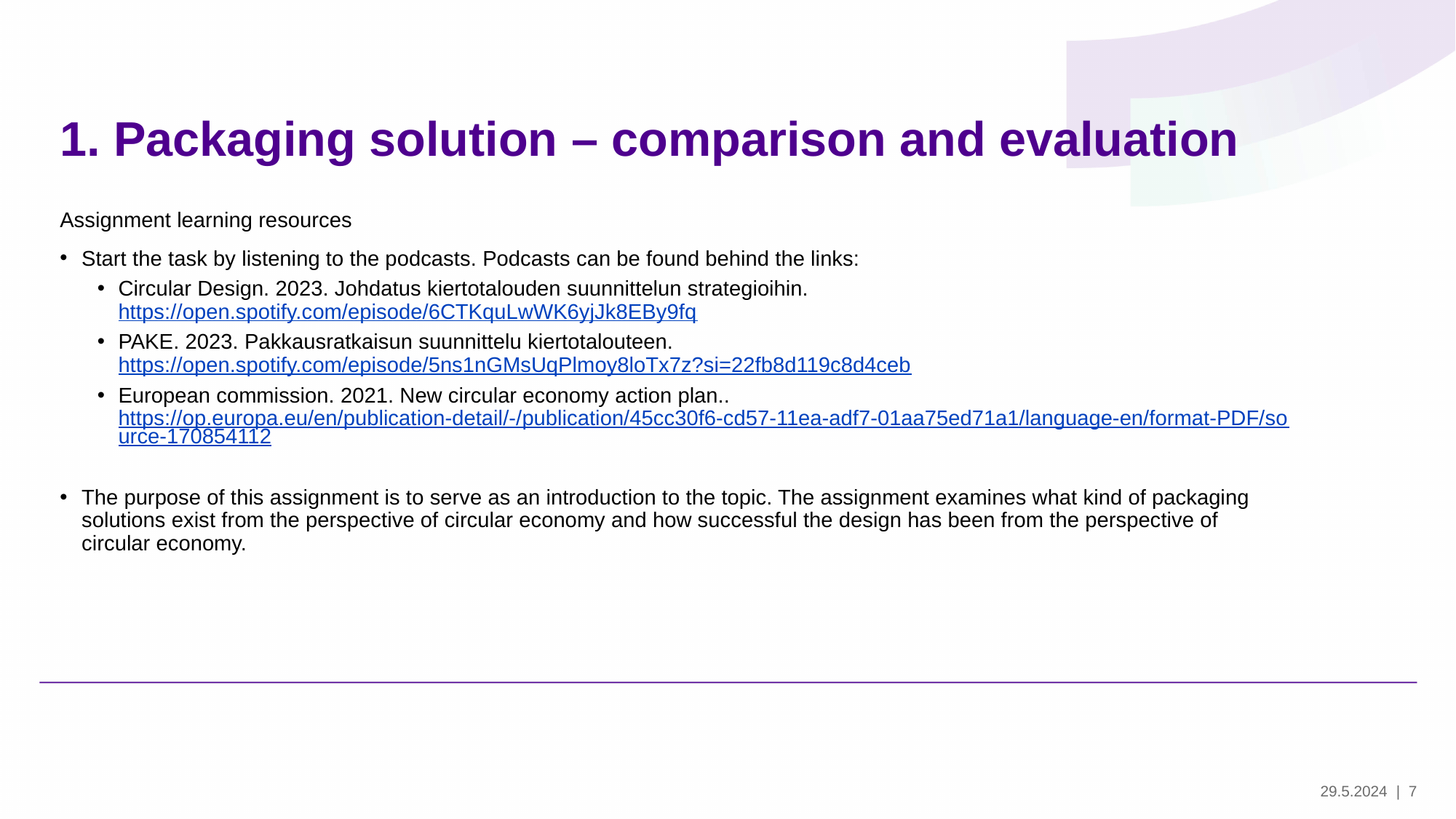

# 1. Packaging solution – comparison and evaluation
Assignment learning resources
Start the task by listening to the podcasts. Podcasts can be found behind the links:
Circular Design. 2023. Johdatus kiertotalouden suunnittelun strategioihin. https://open.spotify.com/episode/6CTKquLwWK6yjJk8EBy9fq
PAKE. 2023. Pakkausratkaisun suunnittelu kiertotalouteen. https://open.spotify.com/episode/5ns1nGMsUqPlmoy8loTx7z?si=22fb8d119c8d4ceb
European commission. 2021. New circular economy action plan.. https://op.europa.eu/en/publication-detail/-/publication/45cc30f6-cd57-11ea-adf7-01aa75ed71a1/language-en/format-PDF/source-170854112
The purpose of this assignment is to serve as an introduction to the topic. The assignment examines what kind of packaging solutions exist from the perspective of circular economy and how successful the design has been from the perspective of circular economy.
29.5.2024
|  7